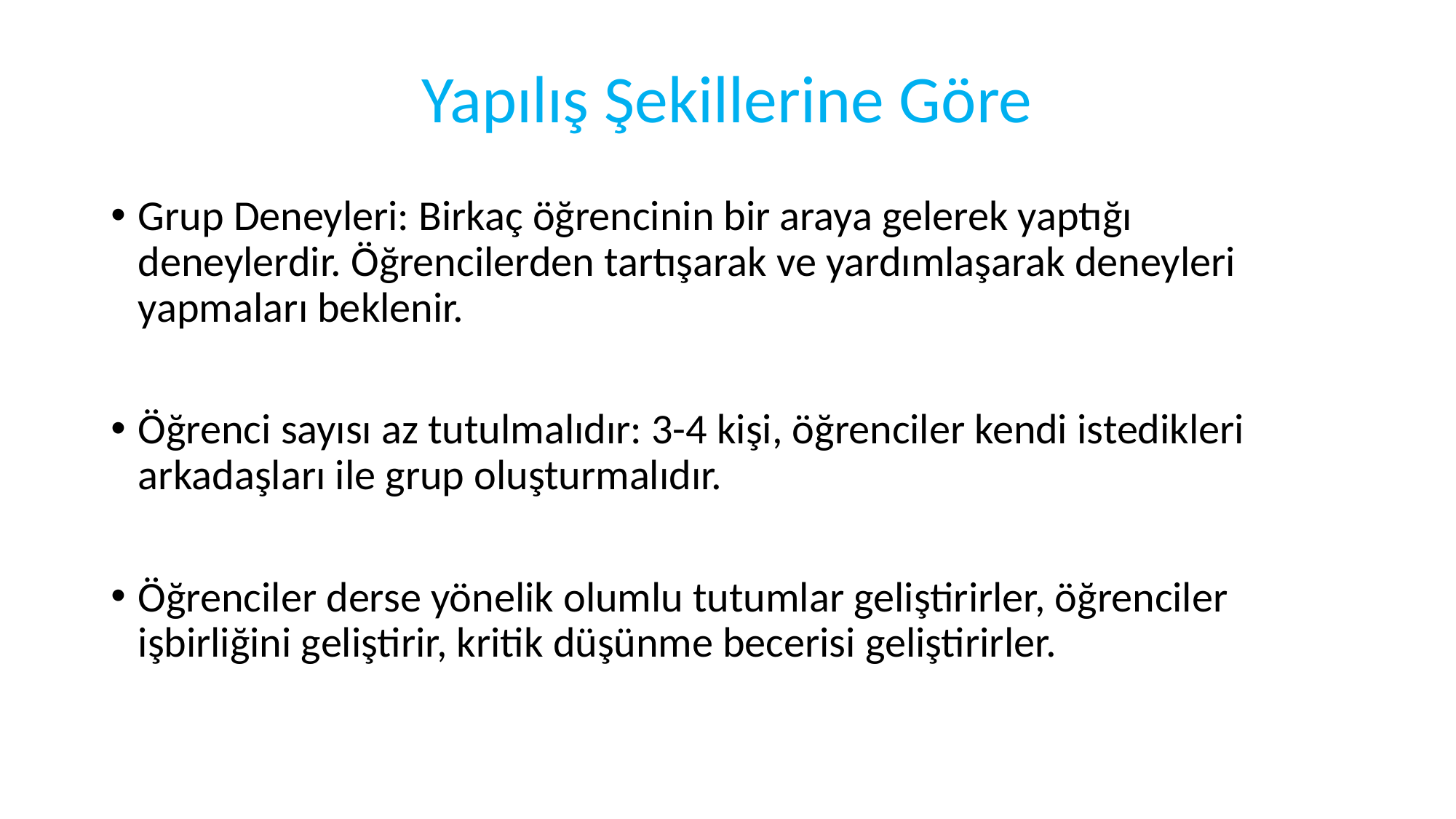

# Yapılış Şekillerine Göre
Grup Deneyleri: Birkaç öğrencinin bir araya gelerek yaptığı deneylerdir. Öğrencilerden tartışarak ve yardımlaşarak deneyleri yapmaları beklenir.

Öğrenci sayısı az tutulmalıdır: 3-4 kişi, öğrenciler kendi istedikleri arkadaşları ile grup oluşturmalıdır.

Öğrenciler derse yönelik olumlu tutumlar geliştirirler, öğrenciler işbirliğini geliştirir, kritik düşünme becerisi geliştirirler.